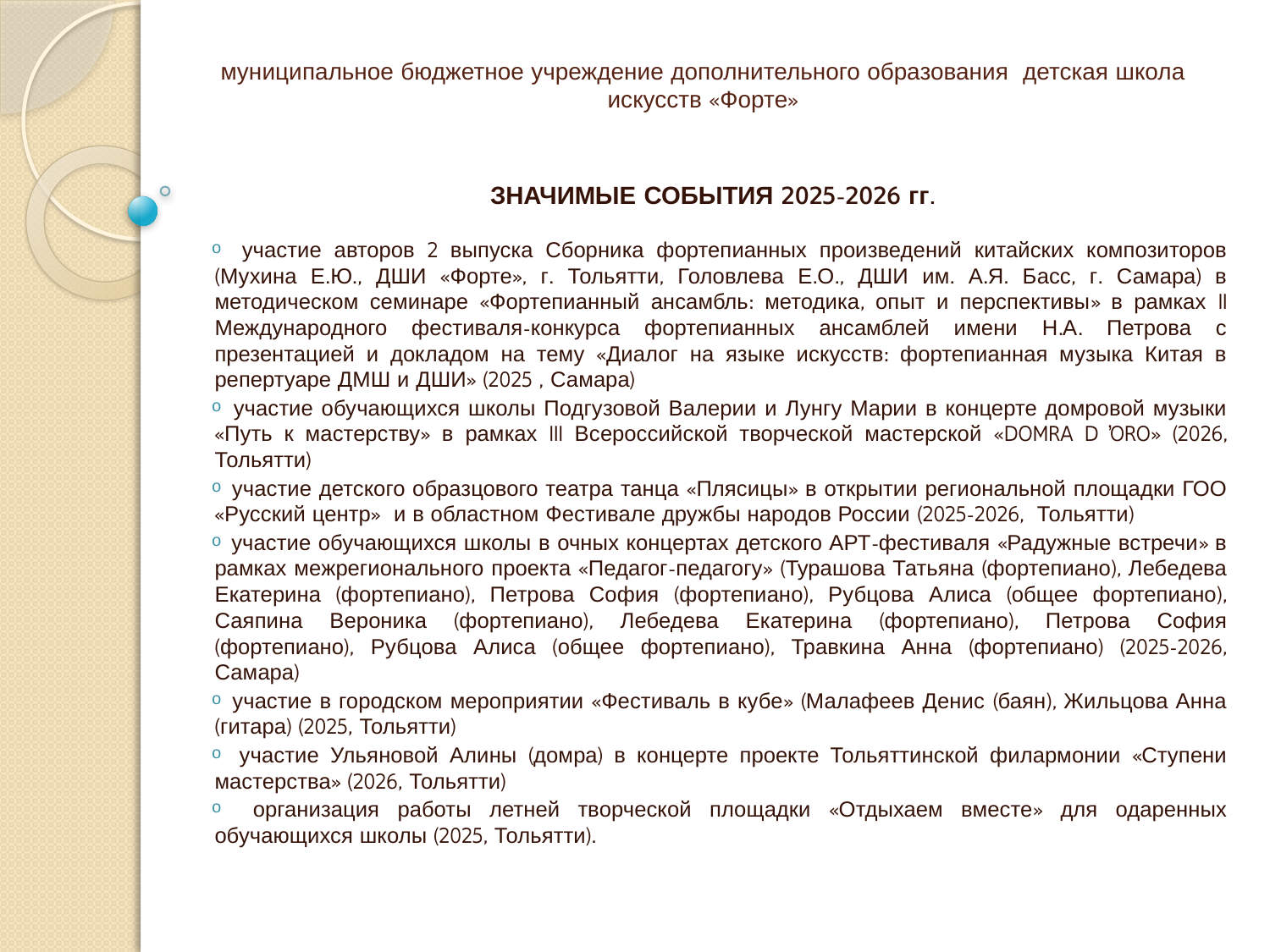

# муниципальное бюджетное учреждение дополнительного образования  детская школа искусств «Форте»

ЗНАЧИМЫЕ СОБЫТИЯ 2025-2026 гг.

  участие авторов 2 выпуска Сборника фортепианных произведений китайских композиторов (Мухина Е.Ю., ДШИ «Форте», г. Тольятти, Головлева Е.О., ДШИ им. А.Я. Басс, г. Самара) в методическом семинаре «Фортепианный ансамбль: методика, опыт и перспективы» в рамках II Международного фестиваля-конкурса фортепианных ансамблей имени Н.А. Петрова с презентацией и докладом на тему «Диалог на языке искусств: фортепианная музыка Китая в репертуаре ДМШ и ДШИ» (2025 , Самара)
  участие обучающихся школы Подгузовой Валерии и Лунгу Марии в концерте домровой музыки «Путь к мастерству» в рамках III Всероссийской творческой мастерской «DOMRA D ̓ORO» (2026, Тольятти)
  участие детского образцового театра танца «Плясицы» в открытии региональной площадки ГОО «Русский центр»  и в областном Фестивале дружбы народов России (2025-2026,  Тольятти)
  участие обучающихся школы в очных концертах детского АРТ-фестиваля «Радужные встречи» в рамках межрегионального проекта «Педагог-педагогу» (Турашова Татьяна (фортепиано), Лебедева Екатерина (фортепиано), Петрова София (фортепиано), Рубцова Алиса (общее фортепиано), Саяпина Вероника (фортепиано), Лебедева Екатерина (фортепиано), Петрова София (фортепиано), Рубцова Алиса (общее фортепиано), Травкина Анна (фортепиано) (2025-2026, Самара)
  участие в городском мероприятии «Фестиваль в кубе» (Малафеев Денис (баян), Жильцова Анна (гитара) (2025, Тольятти)
  участие Ульяновой Алины (домра) в концерте проекте Тольяттинской филармонии «Ступени мастерства» (2026, Тольятти)
  организация работы летней творческой площадки «Отдыхаем вместе» для одаренных обучающихся школы (2025, Тольятти).